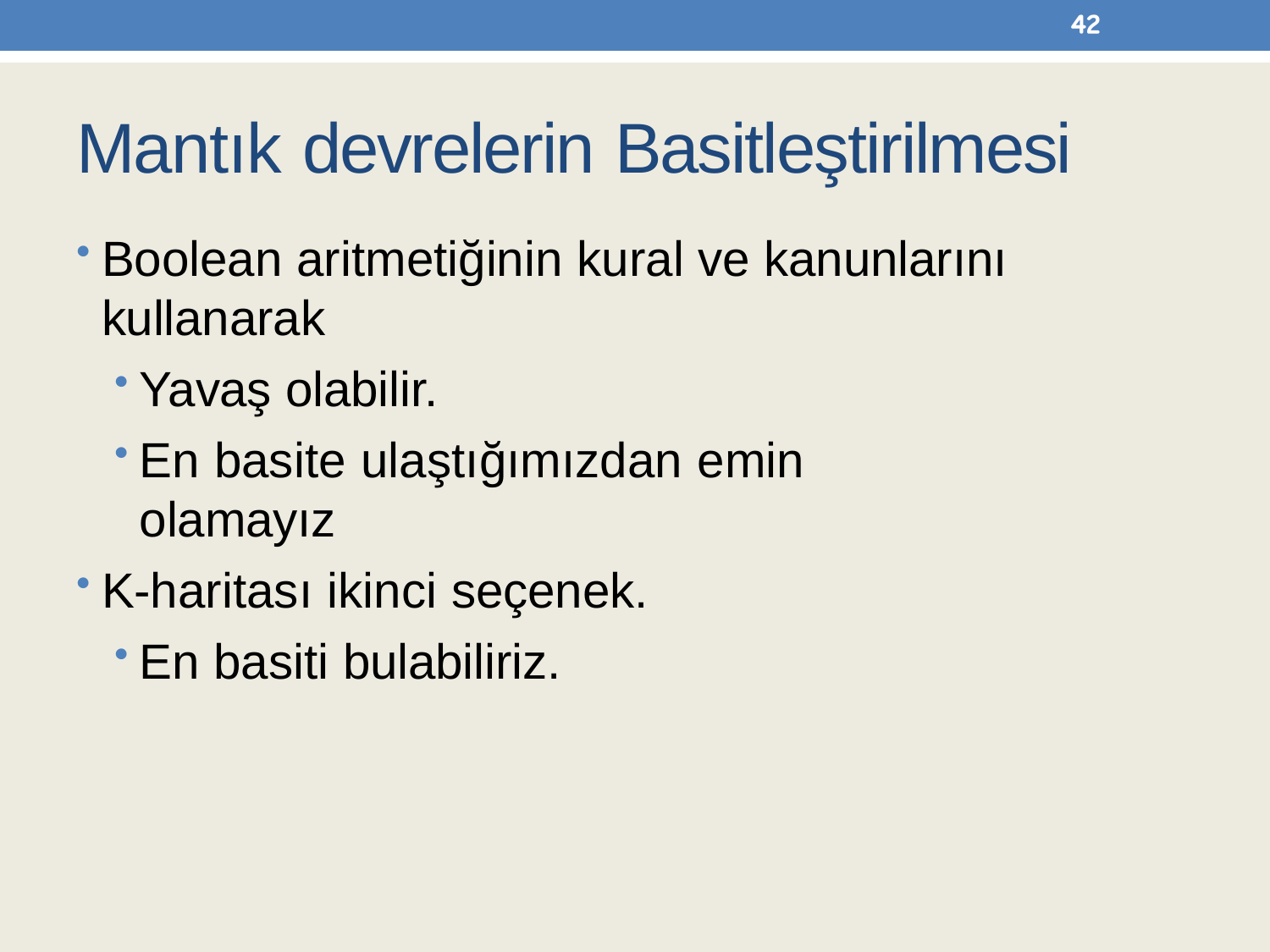

42
# Mantık devrelerin Basitleştirilmesi
Boolean aritmetiğinin kural ve kanunlarını kullanarak
Yavaş olabilir.
En basite ulaştığımızdan emin olamayız
K-haritası ikinci seçenek.
En basiti bulabiliriz.